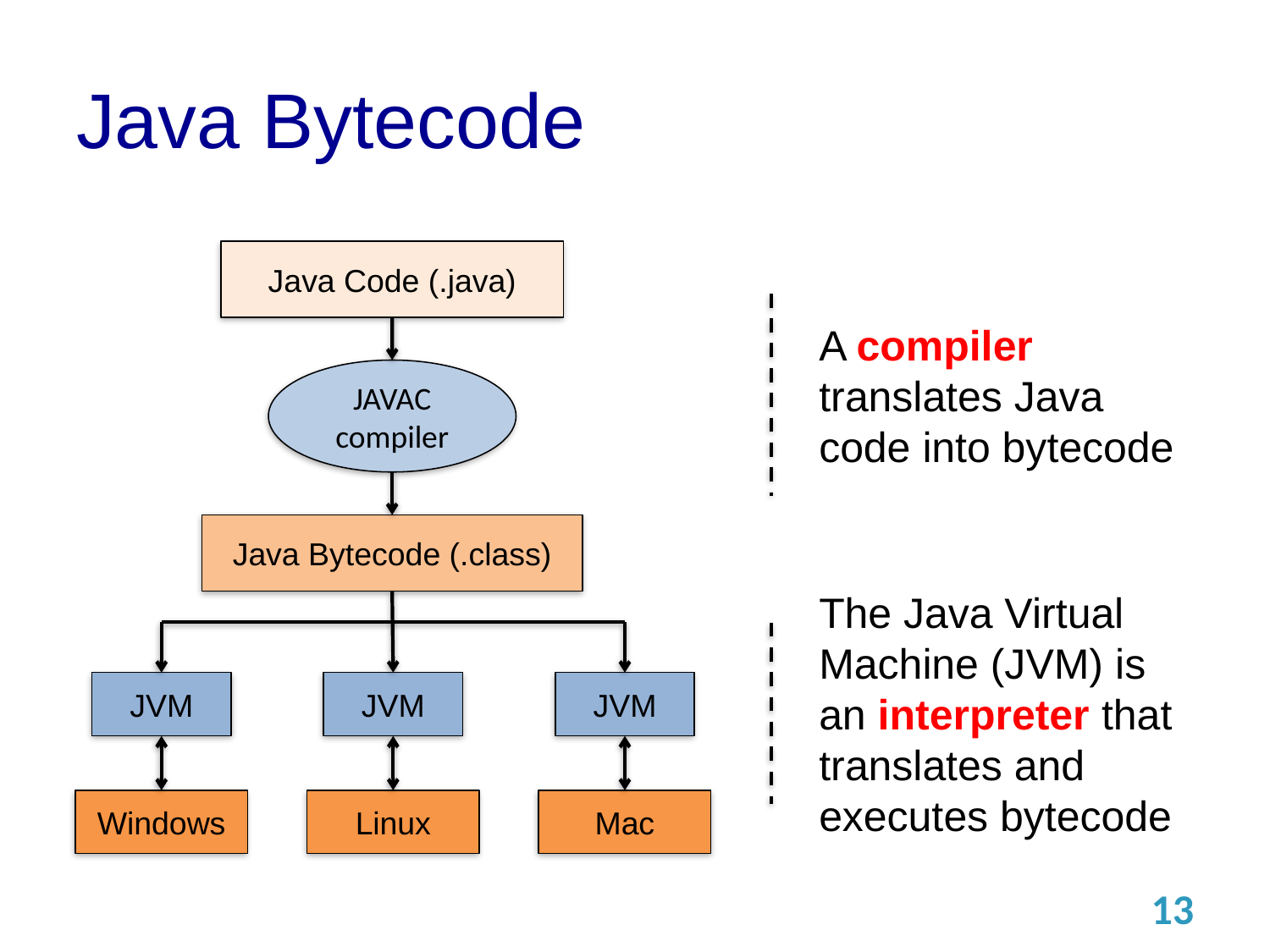

# Java Bytecode
Java Code (.java)
JAVAC
compiler
Java Bytecode (.class)
A compiler translates Java code into bytecode
The Java Virtual Machine (JVM) is an interpreter that translates and executes bytecode
JVM
Windows
JVM
Linux
JVM
Mac
13